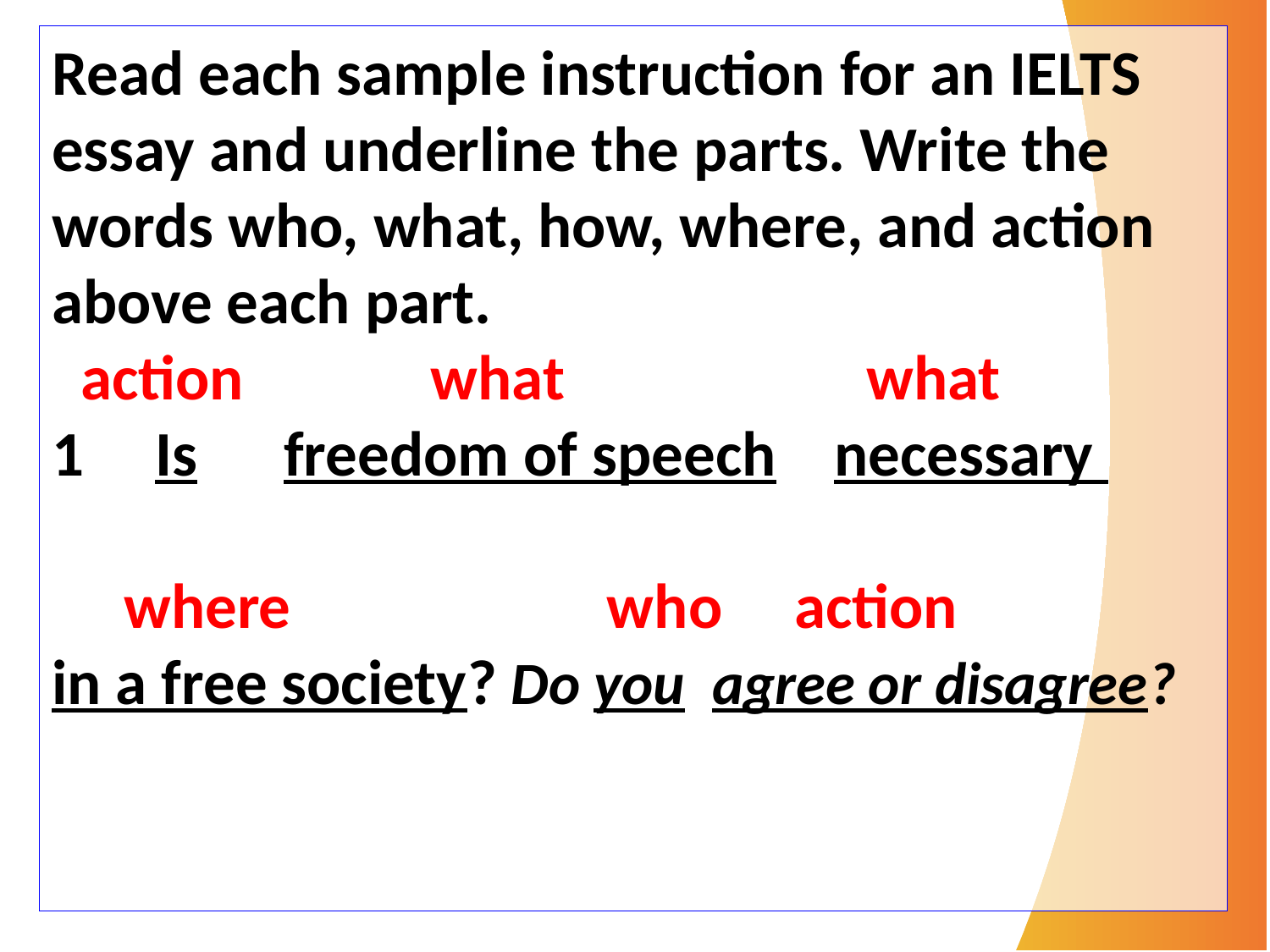

Read each sample instruction for an IELTS essay and underline the parts. Write the words who, what, how, where, and action above each part.
  action             what                     what
Is      freedom of speech    necessary

     where                      who     action
in a free society? Do you  agree or disagree?